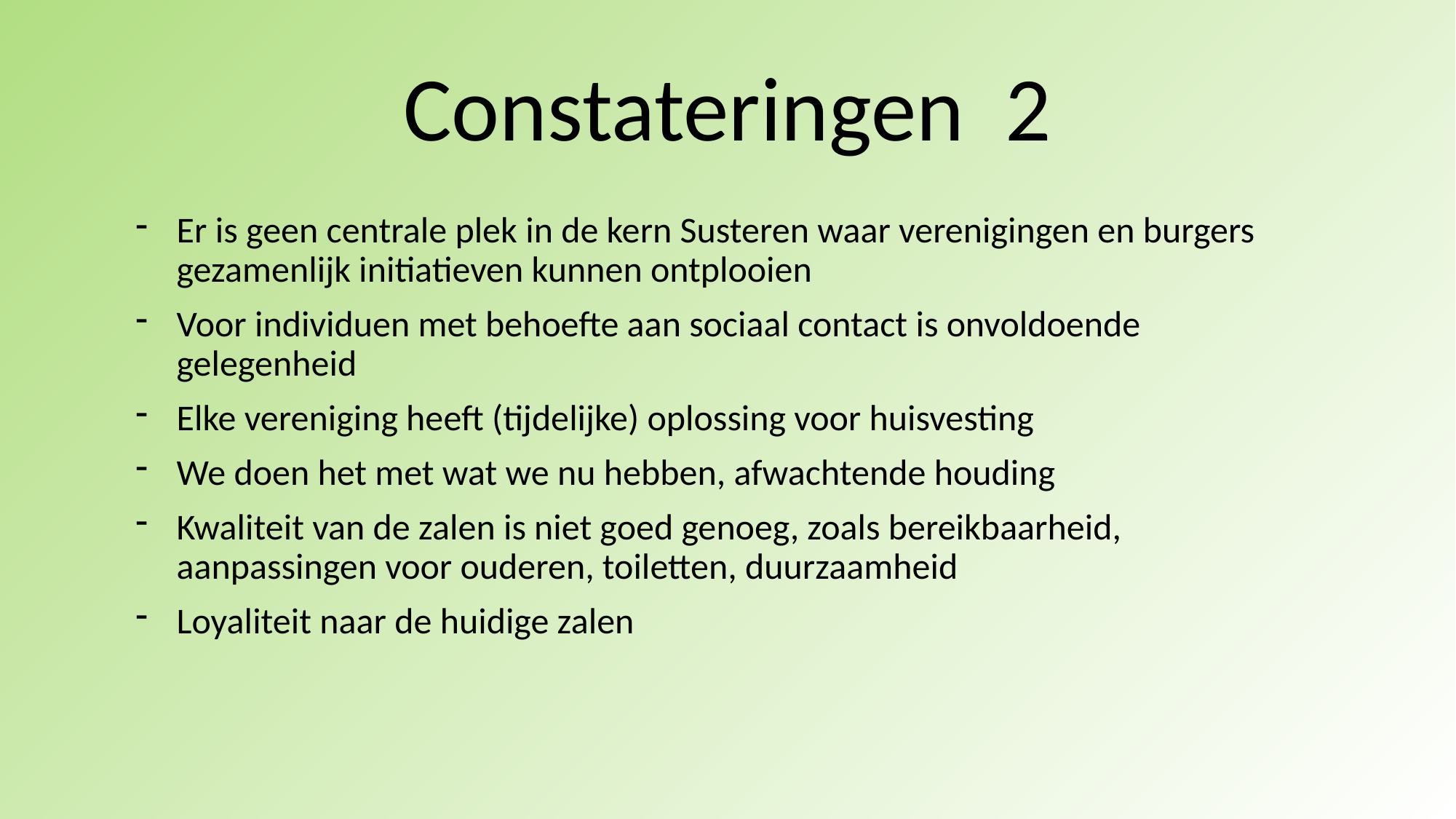

# Constateringen  2
Er is geen centrale plek in de kern Susteren waar verenigingen en burgers gezamenlijk initiatieven kunnen ontplooien
Voor individuen met behoefte aan sociaal contact is onvoldoende gelegenheid
Elke vereniging heeft (tijdelijke) oplossing voor huisvesting
We doen het met wat we nu hebben, afwachtende houding
Kwaliteit van de zalen is niet goed genoeg, zoals bereikbaarheid, aanpassingen voor ouderen, toiletten, duurzaamheid
Loyaliteit naar de huidige zalen